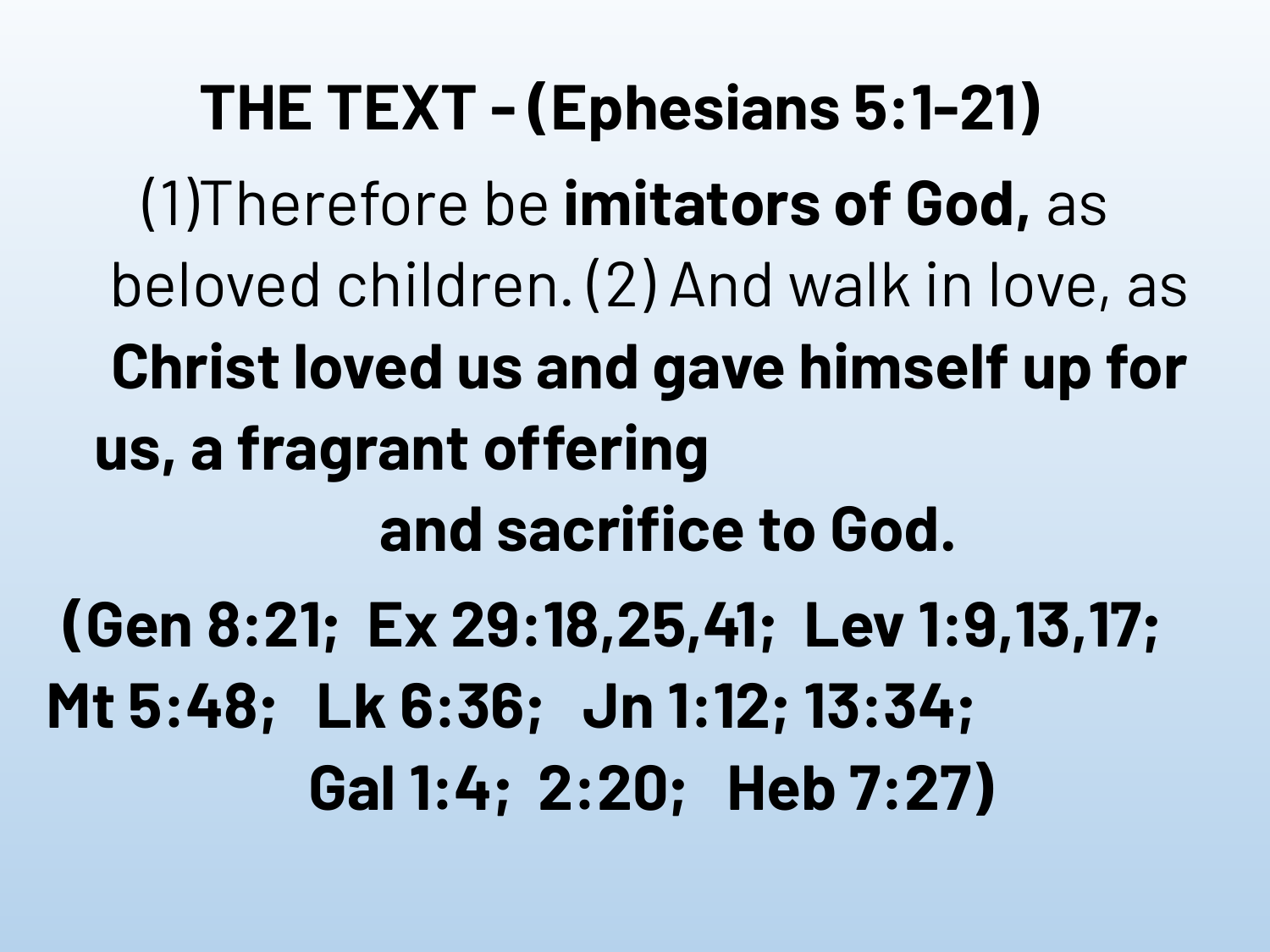

THE TEXT - (Ephesians 5:1-21)
Therefore be imitators of God, as beloved children. (2) And walk in love, as Christ loved us and gave himself up for us, a fragrant offering                                            and sacrifice to God.
(Gen 8:21;  Ex 29:18,25,41;  Lev 1:9,13,17;   Mt 5:48;   Lk 6:36;   Jn 1:12; 13:34;                       Gal 1:4;  2:20;   Heb 7:27)